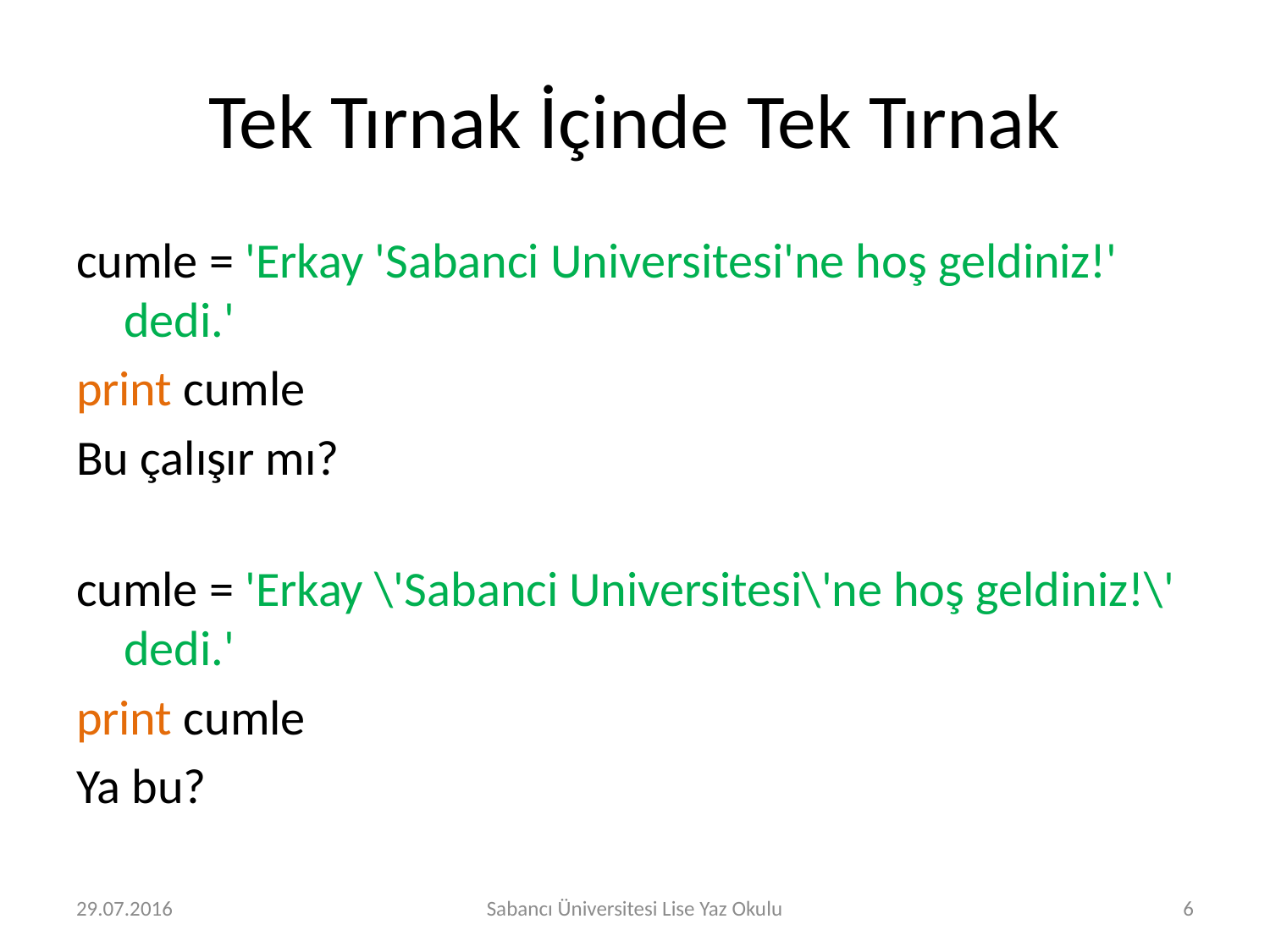

# Tek Tırnak İçinde Tek Tırnak
cumle = 'Erkay 'Sabanci Universitesi'ne hoş geldiniz!' dedi.'
print cumle
Bu çalışır mı?

cumle = 'Erkay \'Sabanci Universitesi\'ne hoş geldiniz!\' dedi.'
print cumle
Ya bu?

29.07.2016
Sabancı Üniversitesi Lise Yaz Okulu
6